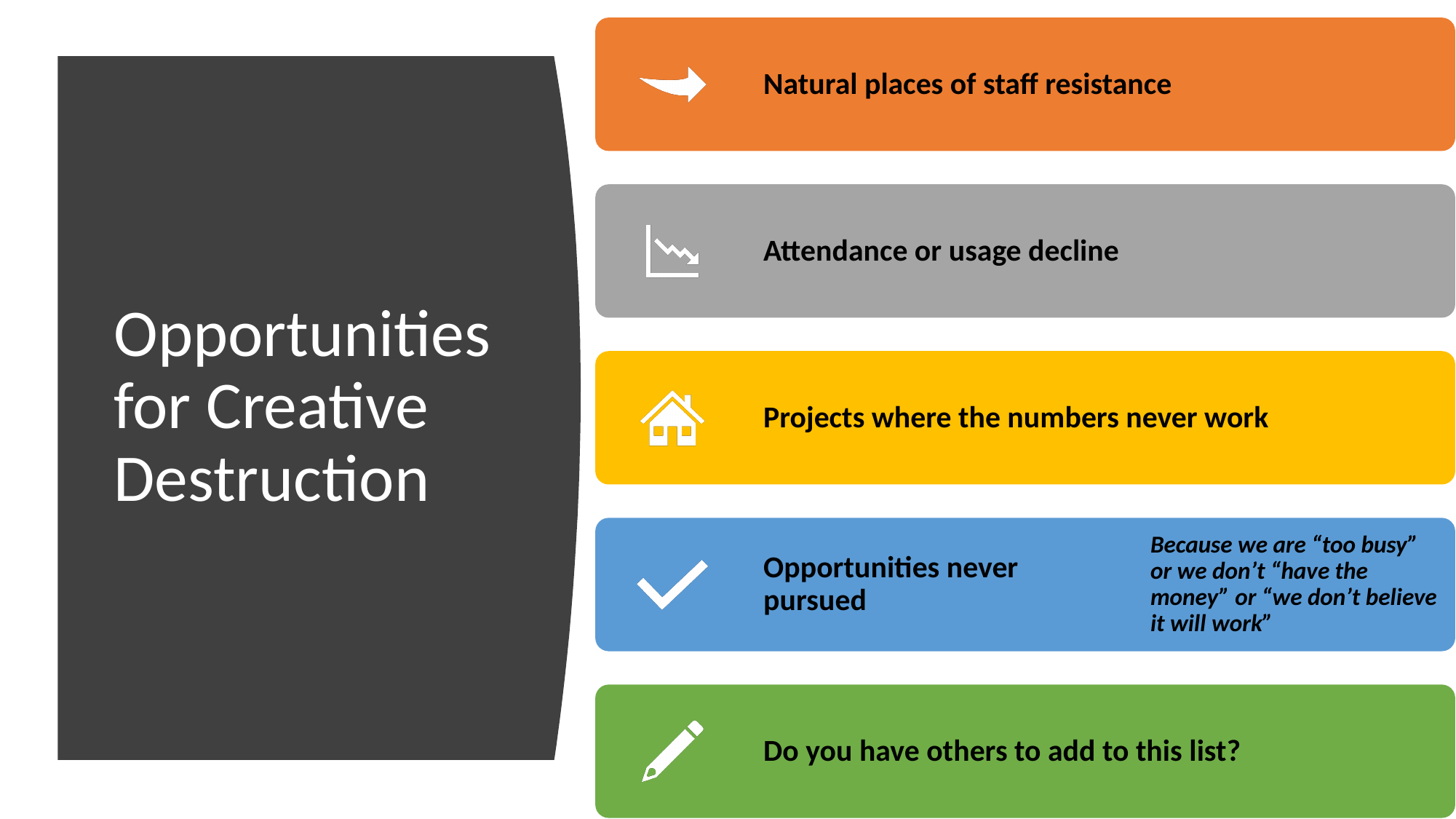

Natural places of staff resistance
Attendance or usage decline
Projects where the numbers never work
Opportunities never pursued
Because we are “too busy” or we don’t “have the money” or “we don’t believe it will work”
Do you have others to add to this list?

# Opportunities for Creative Destruction